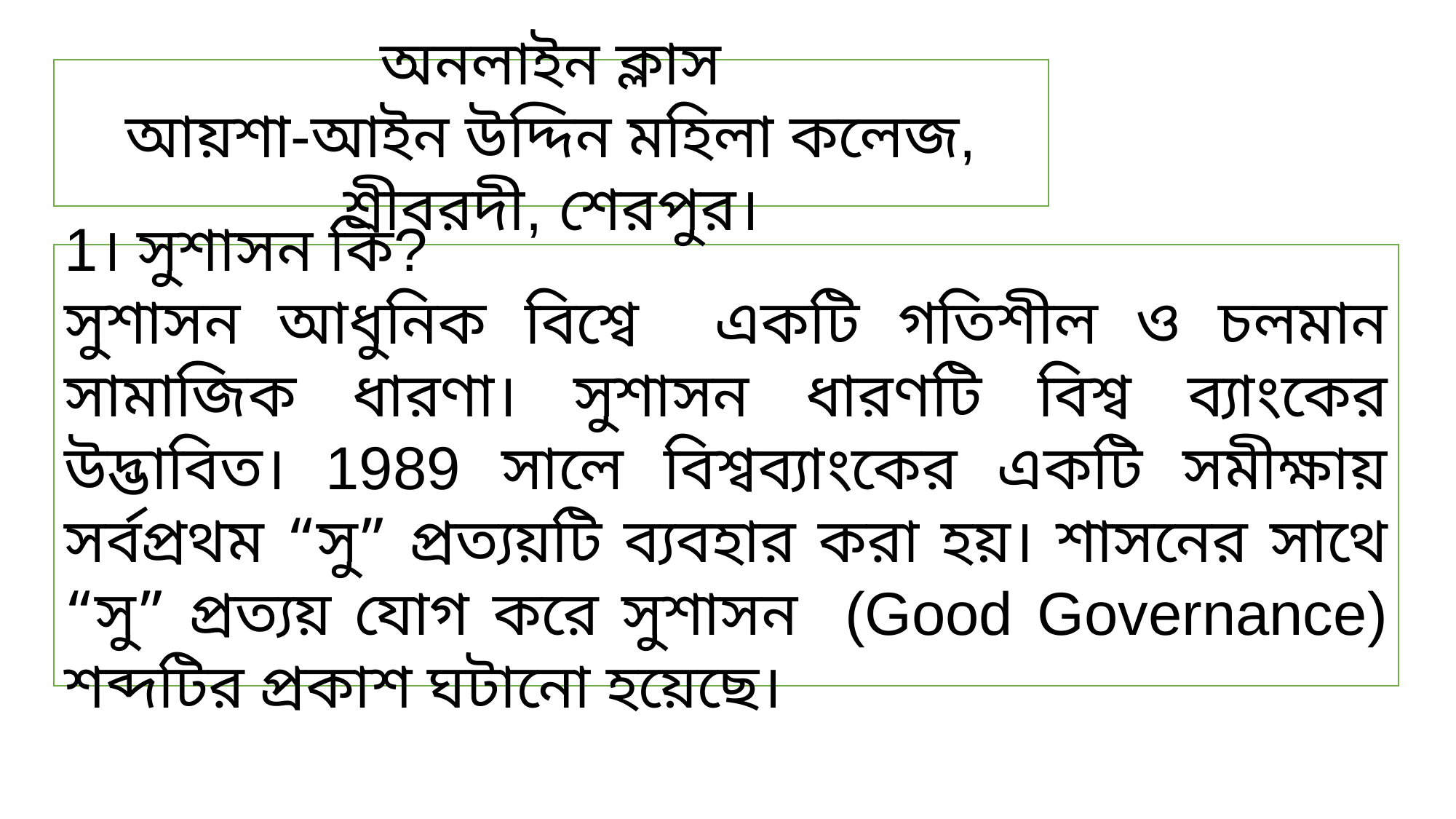

অনলাইন ক্লাস
আয়শা-আইন উদ্দিন মহিলা কলেজ, শ্রীবরদী, শেরপুর।
1। সুশাসন কি?
সুশাসন আধুনিক বিশ্বে  একটি গতিশীল ও চলমান সামাজিক ধারণা। সুশাসন ধারণটি বিশ্ব ব্যাংকের উদ্ভাবিত। 1989 সালে বিশ্বব্যাংকের একটি সমীক্ষায় সর্বপ্রথম “সু” প্রত্যয়টি ব্যবহার করা হয়। শাসনের সাথে “সু” প্রত্যয় যোগ করে সুশাসন  (Good Governance) শব্দটির প্রকাশ ঘটানো হয়েছে।